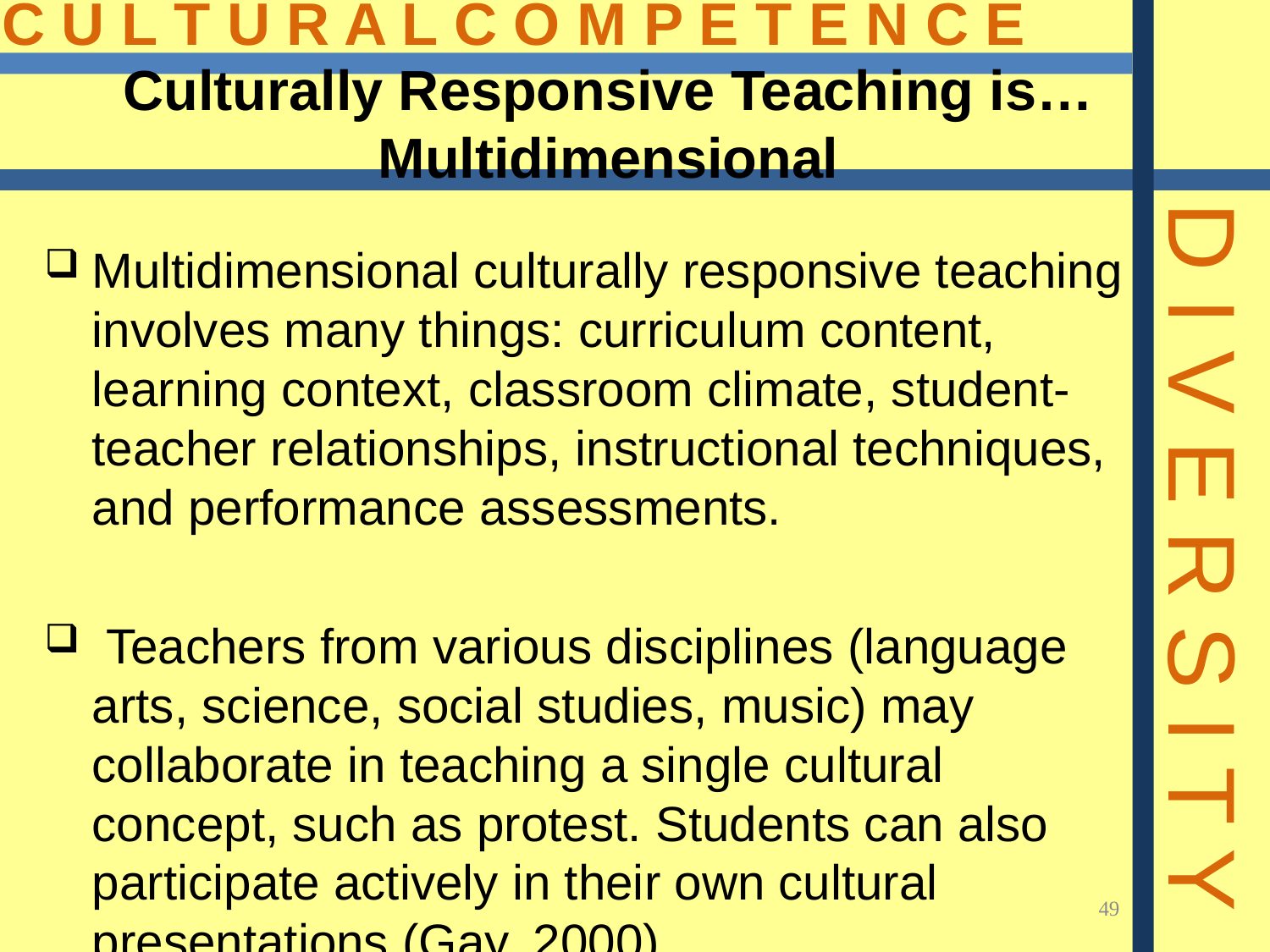

# Culturally Responsive Teaching is…Multidimensional
Multidimensional culturally responsive teaching involves many things: curriculum content, learning context, classroom climate, student-teacher relationships, instructional techniques, and performance assessments.

 Teachers from various disciplines (language arts, science, social studies, music) may collaborate in teaching a single cultural concept, such as protest. Students can also participate actively in their own cultural presentations (Gay, 2000).

49